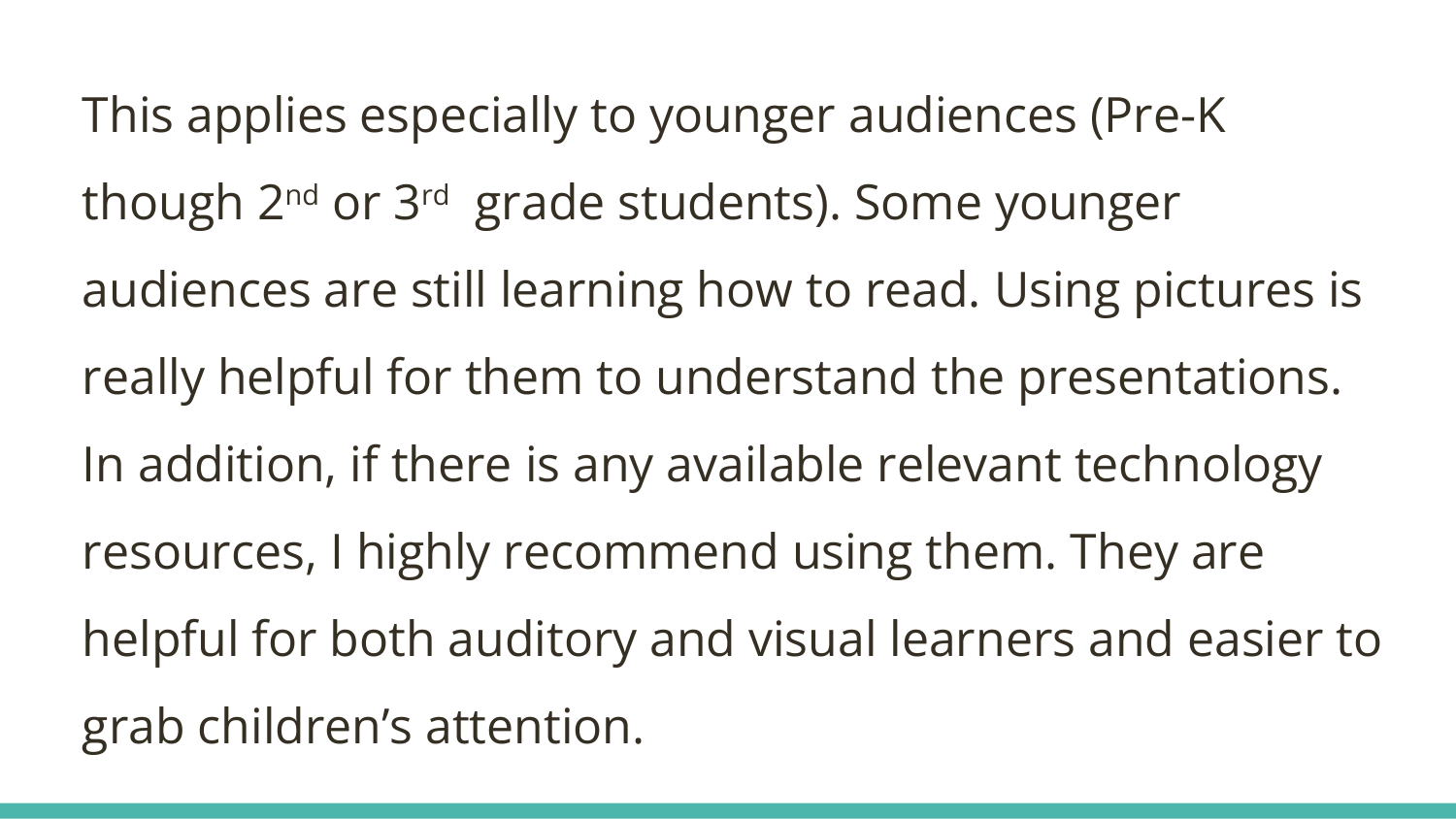

This applies especially to younger audiences (Pre-K though 2nd or 3rd  grade students). Some younger audiences are still learning how to read. Using pictures is really helpful for them to understand the presentations. In addition, if there is any available relevant technology resources, I highly recommend using them. They are helpful for both auditory and visual learners and easier to grab children’s attention.
#